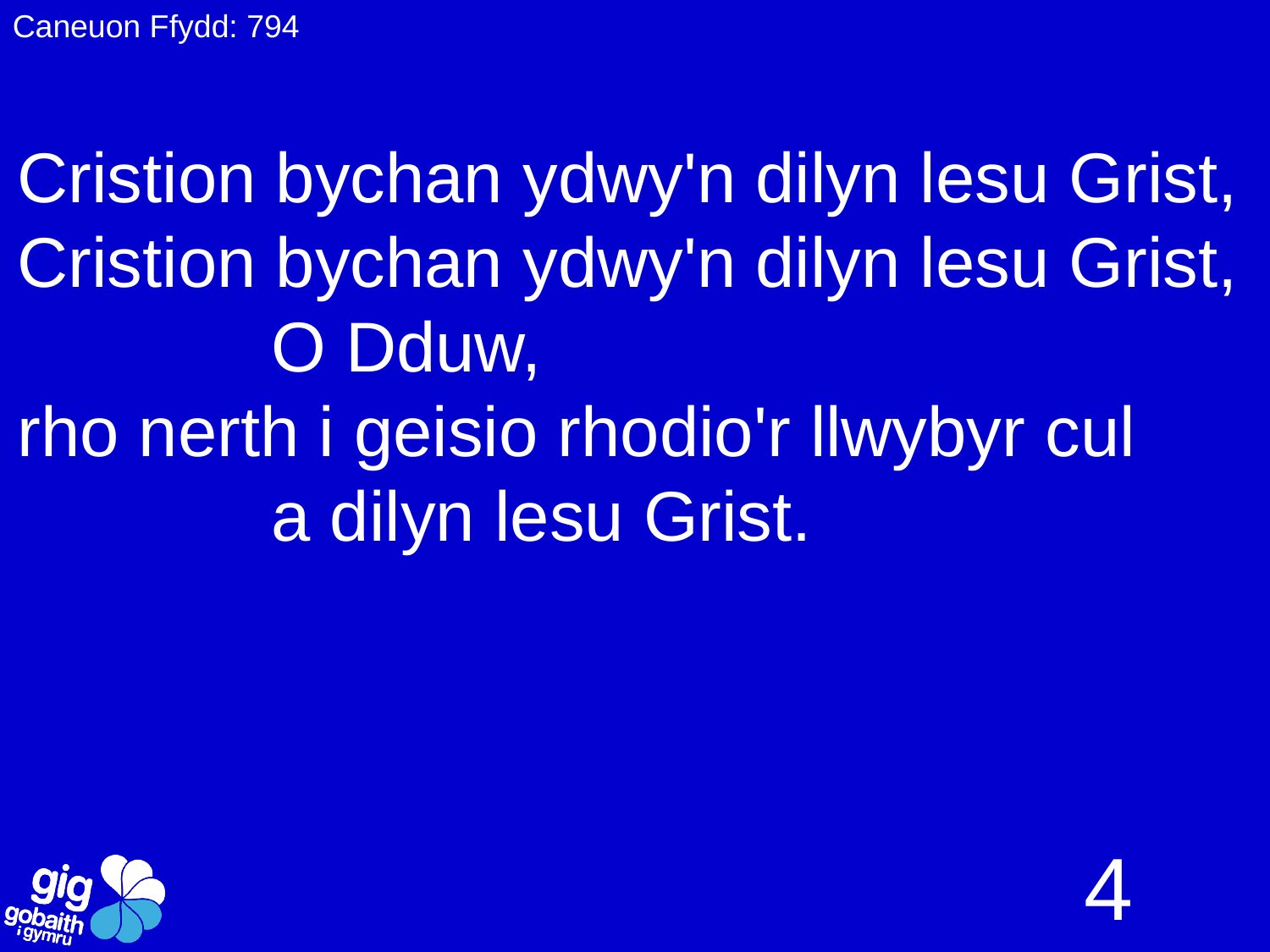

Caneuon Ffydd: 794

Cristion bychan ydwy'n dilyn lesu Grist,
Cristion bychan ydwy'n dilyn lesu Grist,
		O Dduw,
rho nerth i geisio rhodio'r llwybyr cul
		a dilyn lesu Grist.

4